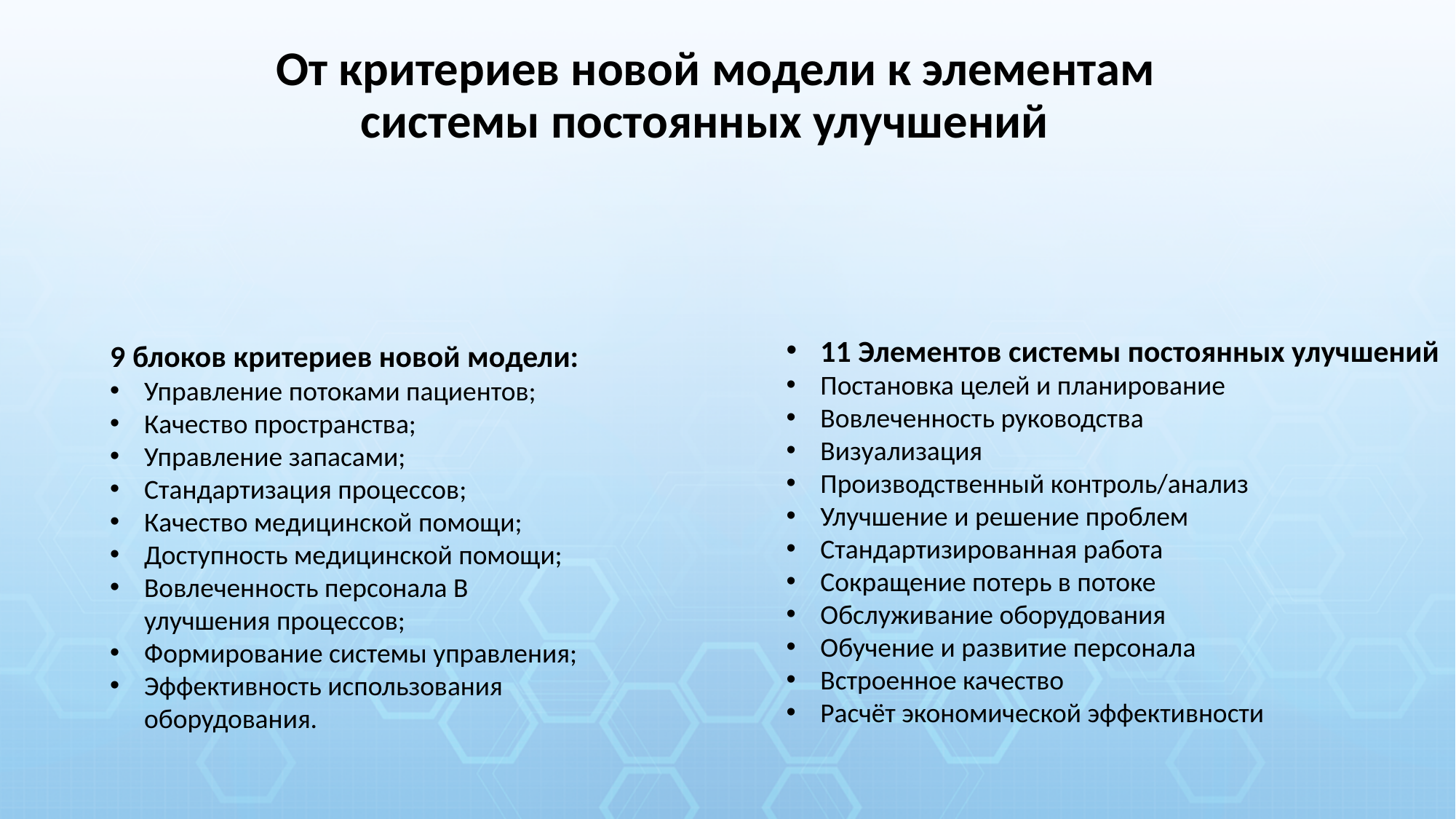

От критериев новой модели к элементам системы постоянных улучшений

11 Элементов системы постоянных улучшений
Постановка целей и планирование
Вовлеченность руководства
Визуализация
Производственный контроль/анализ
Улучшение и решение проблем
Стандартизированная работа
Сокращение потерь в потоке
Обслуживание оборудования
Обучение и развитие персонала
Встроенное качество
Расчёт экономической эффективности
9 блоков критериев новой модели:
Управление потоками пациентов;
Качество пространства;
Управление запасами;
Стандартизация процессов;
Качество медицинской помощи;
Доступность медицинской помощи;
Вовлеченность персонала В улучшения процессов;
Формирование системы управления;
Эффективность использования оборудования.